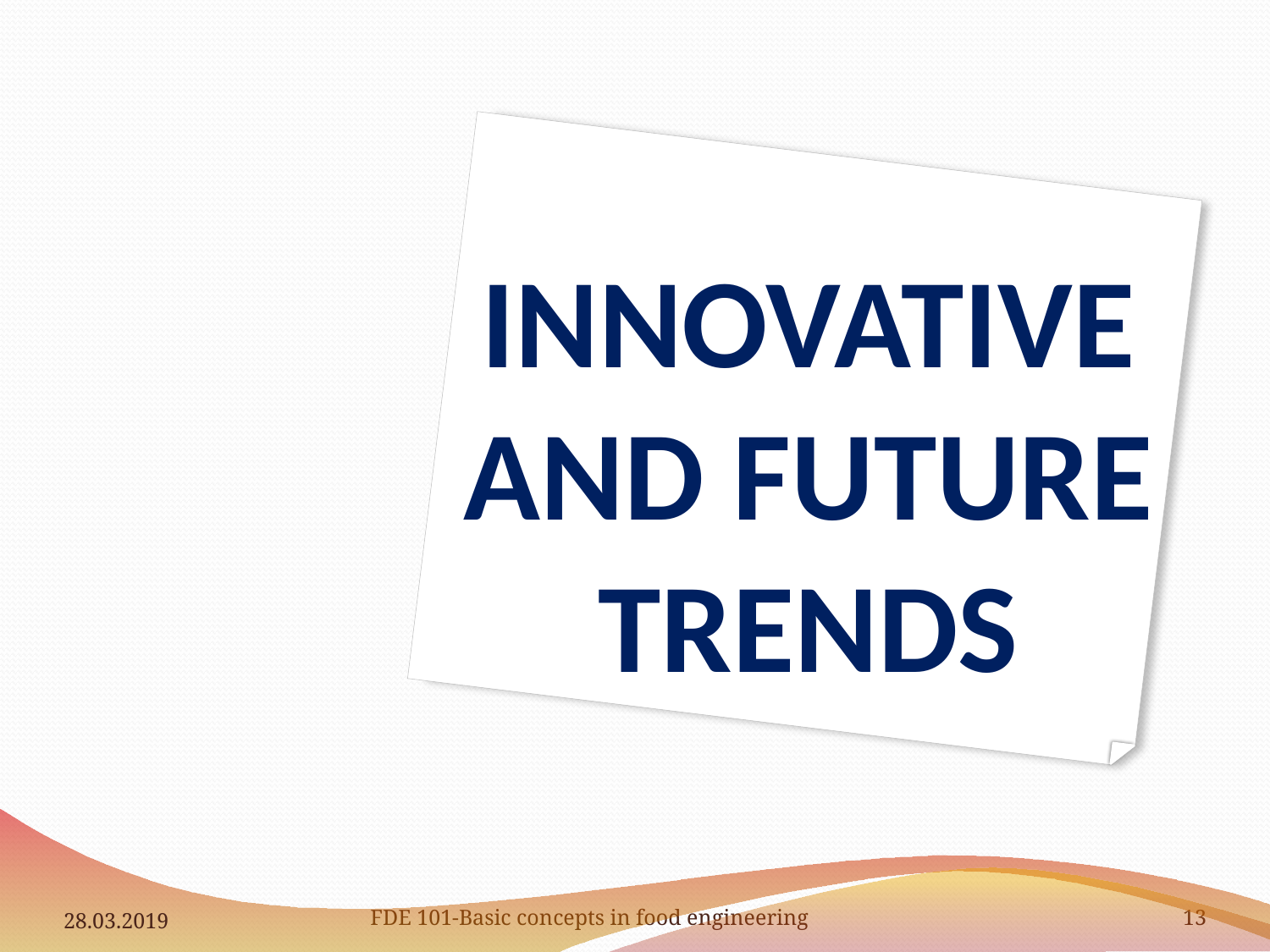

# INNOVATIVE AND FUTURE TRENDS
28.03.2019
FDE 101-Basic concepts in food engineering
13